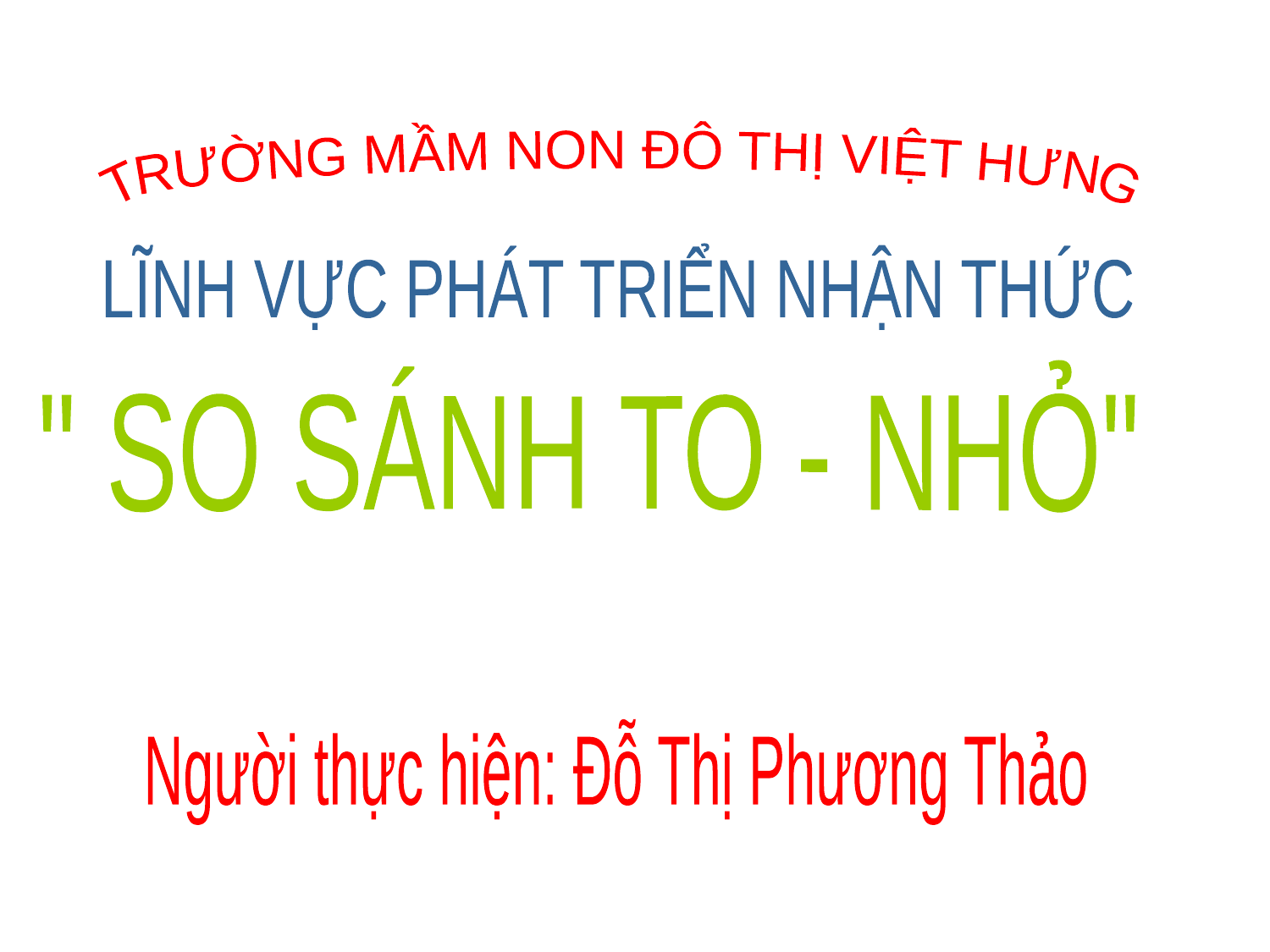

TRƯỜNG MẦM NON ĐÔ THỊ VIỆT HƯNG
LĨNH VỰC PHÁT TRIỂN NHẬN THỨC

" SO SÁNH TO - NHỎ"
Người thực hiện: Đỗ Thị Phương Thảo